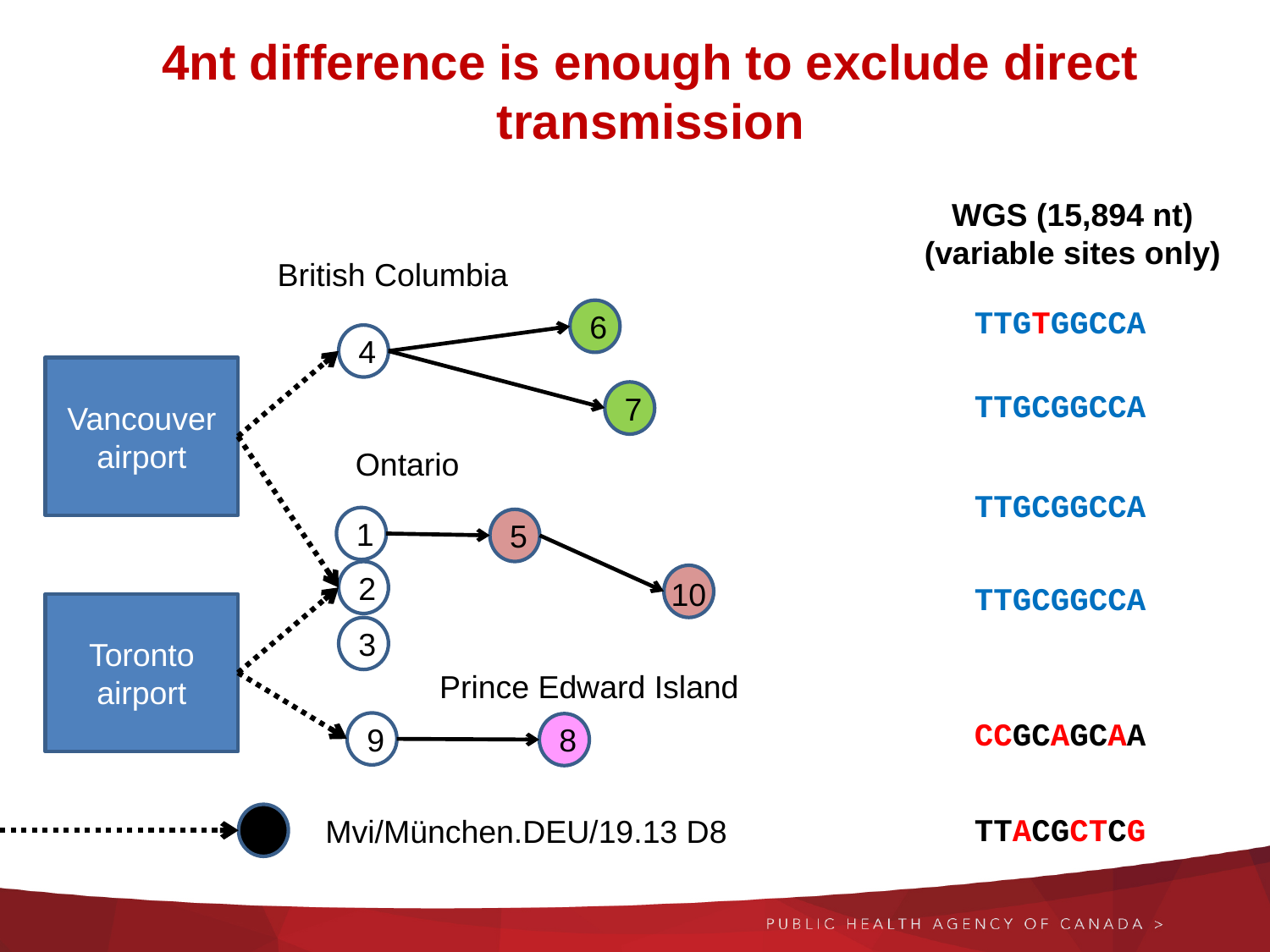

# 4nt difference is enough to exclude direct transmission
WGS (15,894 nt)
(variable sites only)
British Columbia
TTGTGGCCA
6
4
Vancouver airport
TTGCGGCCA
7
Ontario
TTGCGGCCA
1
5
2

10
TTGCGGCCA
Toronto airport
3
Prince Edward Island
CCGCAGCAA
9
8
TTACGCTCG

Mvi/München.DEU/19.13 D8